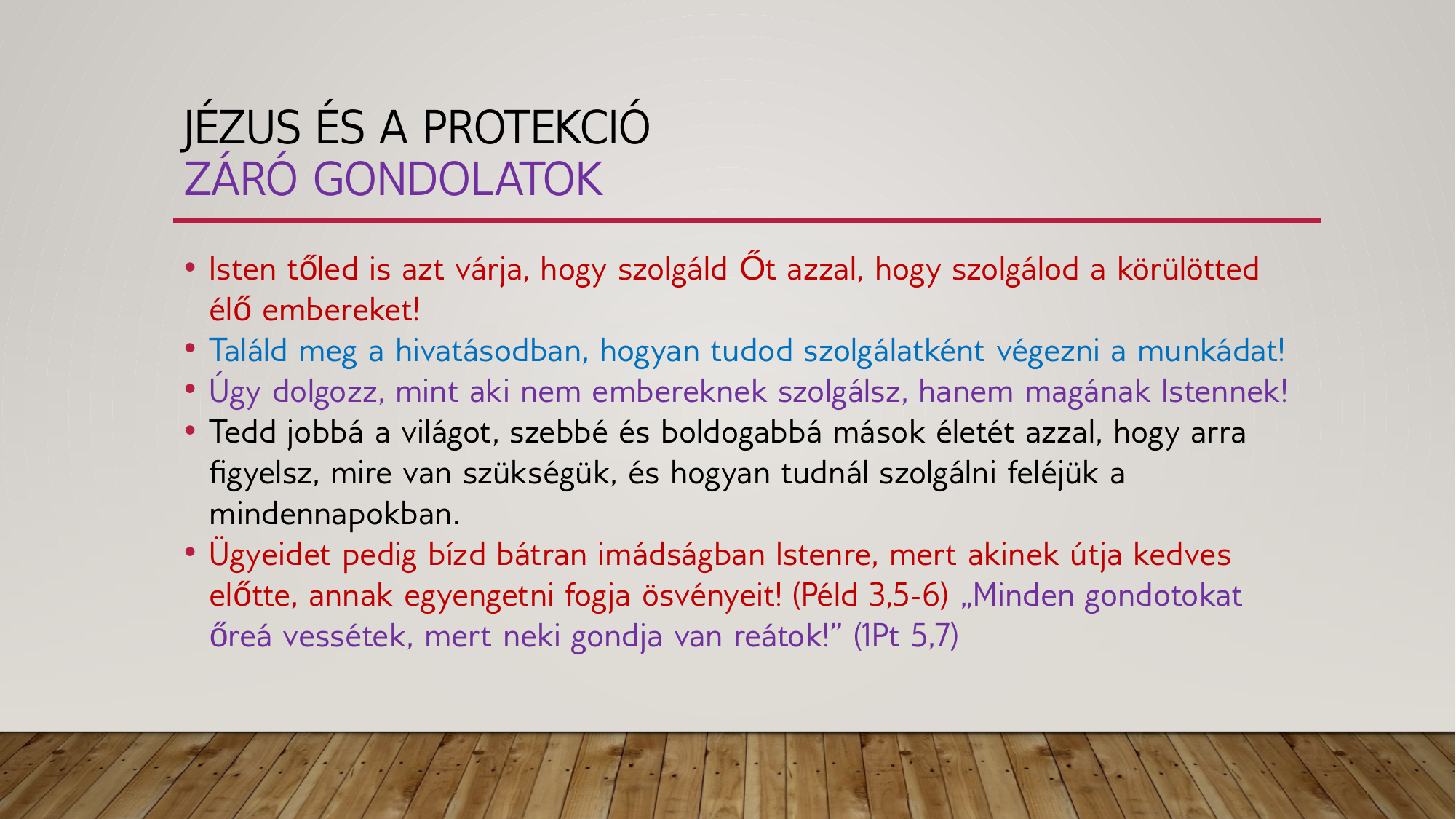

# Jézus és a protekció záró gondolatok
Isten tőled is azt várja, hogy szolgáld Őt azzal, hogy szolgálod a körülötted élő embereket!
Találd meg a hivatásodban, hogyan tudod szolgálatként végezni a munkádat!
Úgy dolgozz, mint aki nem embereknek szolgálsz, hanem magának Istennek!
Tedd jobbá a világot, szebbé és boldogabbá mások életét azzal, hogy arra figyelsz, mire van szükségük, és hogyan tudnál szolgálni feléjük a mindennapokban.
Ügyeidet pedig bízd bátran imádságban Istenre, mert akinek útja kedves előtte, annak egyengetni fogja ösvényeit! (Péld 3,5-6) „Minden gondotokat őreá vessétek, mert neki gondja van reátok!” (1Pt 5,7)